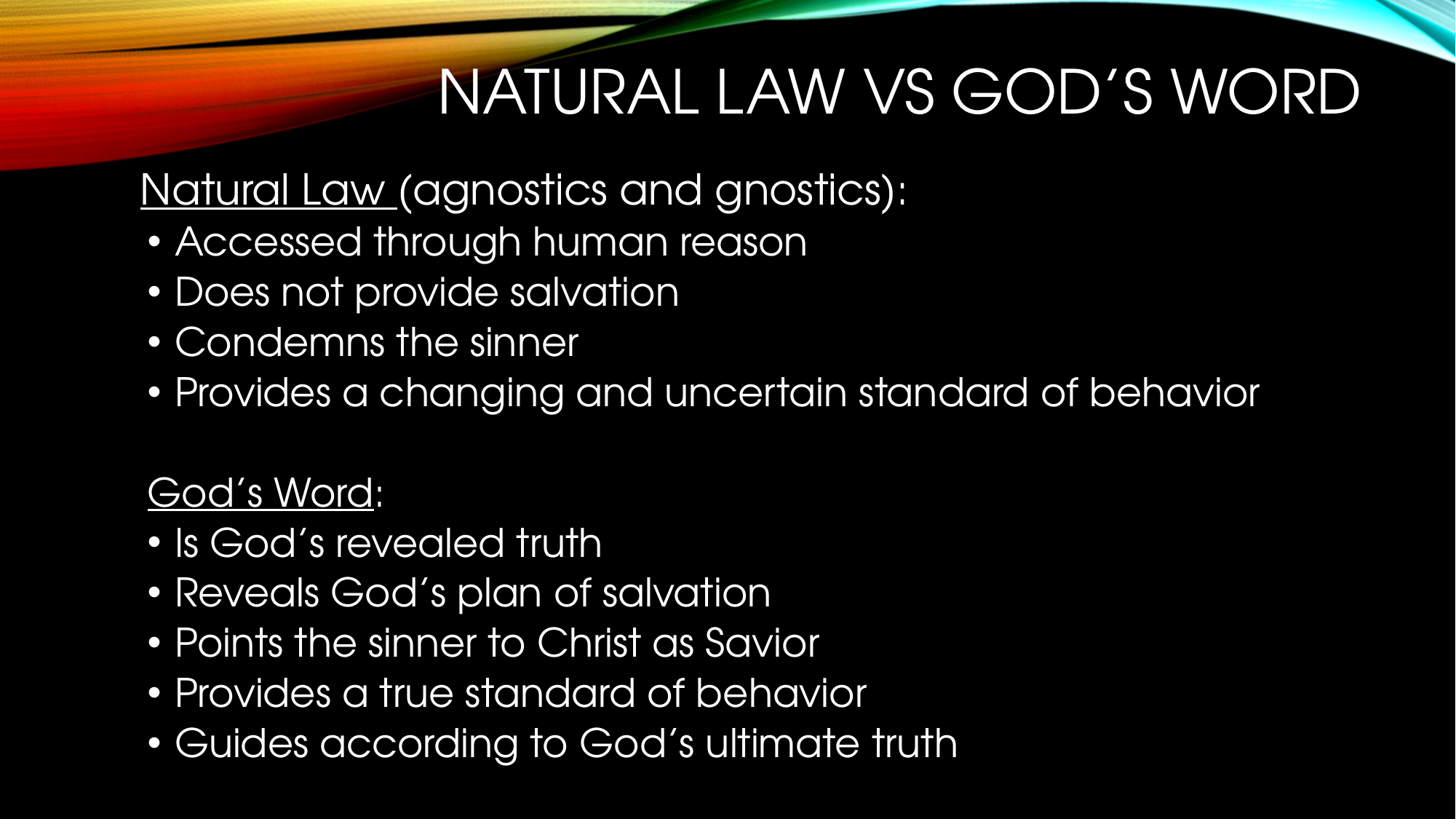

# Natural Law vs God’s word
    Natural Law (agnostics and gnostics):
Accessed through human reason
Does not provide salvation
Condemns the sinner
Provides a changing and uncertain standard of behavior

God’s Word:
Is God’s revealed truth
Reveals God’s plan of salvation
Points the sinner to Christ as Savior
Provides a true standard of behavior
Guides according to God’s ultimate truth